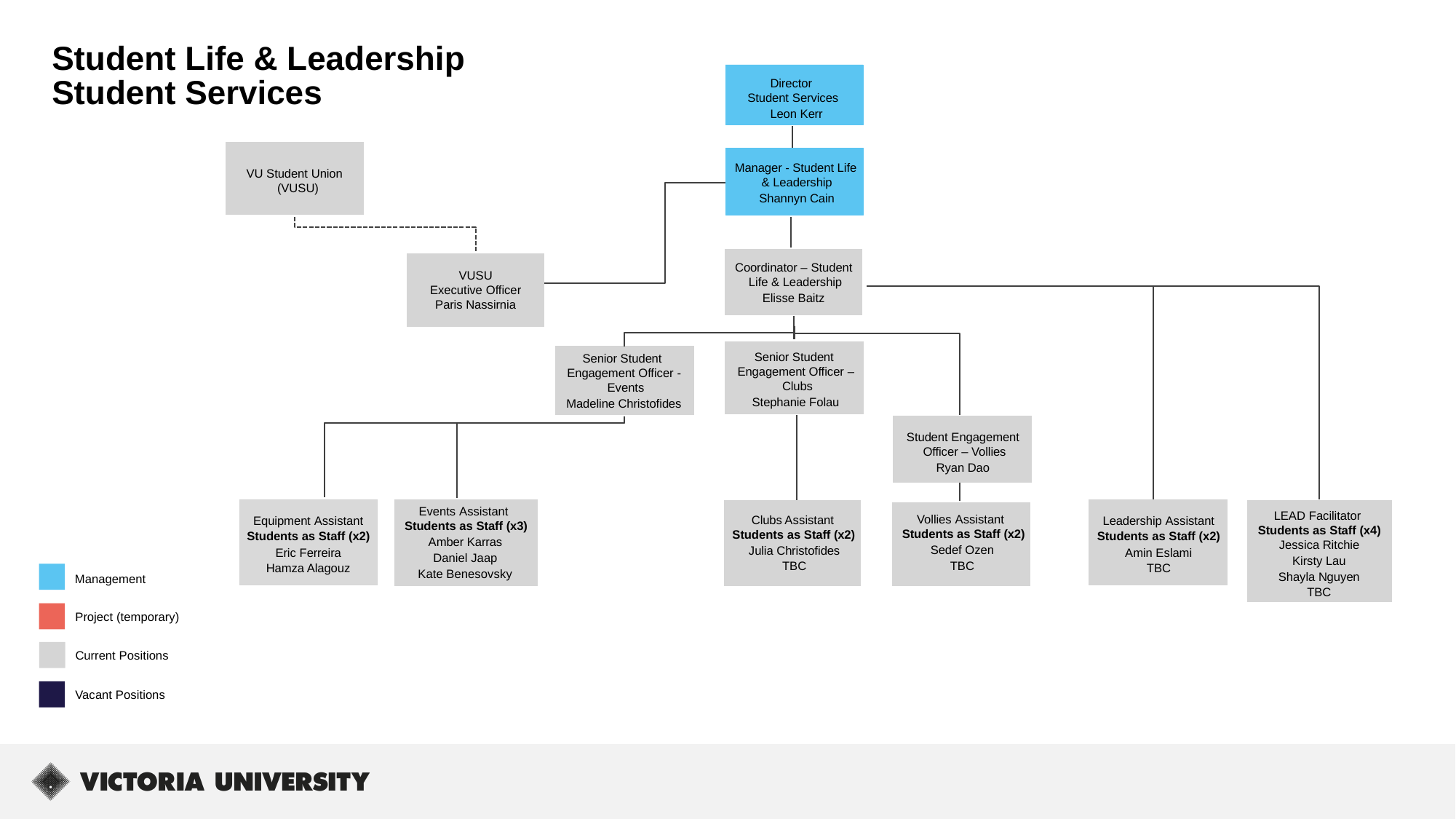

Student Life & Leadership
Student Services

Director  Student Services
Leon Kerr

Manager - Student Life  & Leadership
Shannyn Cain
VU Student Union  (VUSU)

Coordinator – Student  Life & Leadership
Elisse Baitz
VUSU
Executive Officer
Paris Nassirnia

Senior Student  Engagement Officer –  Clubs
Stephanie Folau
Senior Student  Engagement Officer -  Events
Madeline Christofides

Student Engagement  Officer – Vollies
Ryan Dao

Events Assistant  Students as Staff (x3)
Amber Karras
Daniel Jaap
Kate Benesovsky
LEAD Facilitator  Students as Staff (x4)
Jessica Ritchie
Kirsty Lau
Shayla Nguyen
TBC
Vollies Assistant  Students as Staff (x2)
Sedef Ozen
TBC
Clubs Assistant  Students as Staff (x2)
Julia Christofides
TBC

Equipment Assistant
Students as Staff (x2)
Eric Ferreira
Hamza Alagouz
Leadership Assistant
Students as Staff (x2)
Amin Eslami
TBC

Management

Project (temporary)

Current Positions

Vacant Positions